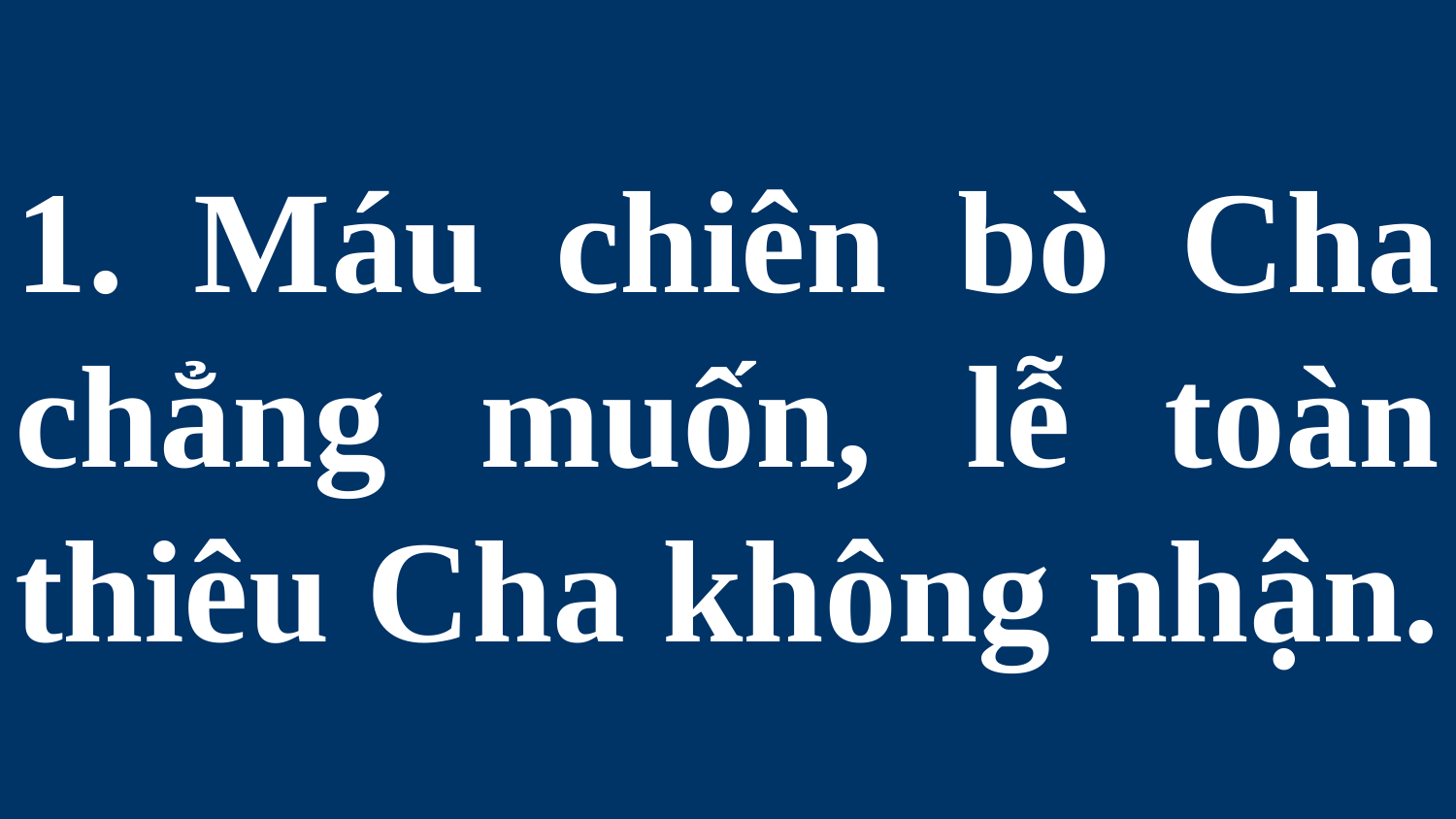

# 1. Máu chiên bò Cha chẳng muốn, lễ toàn thiêu Cha không nhận.